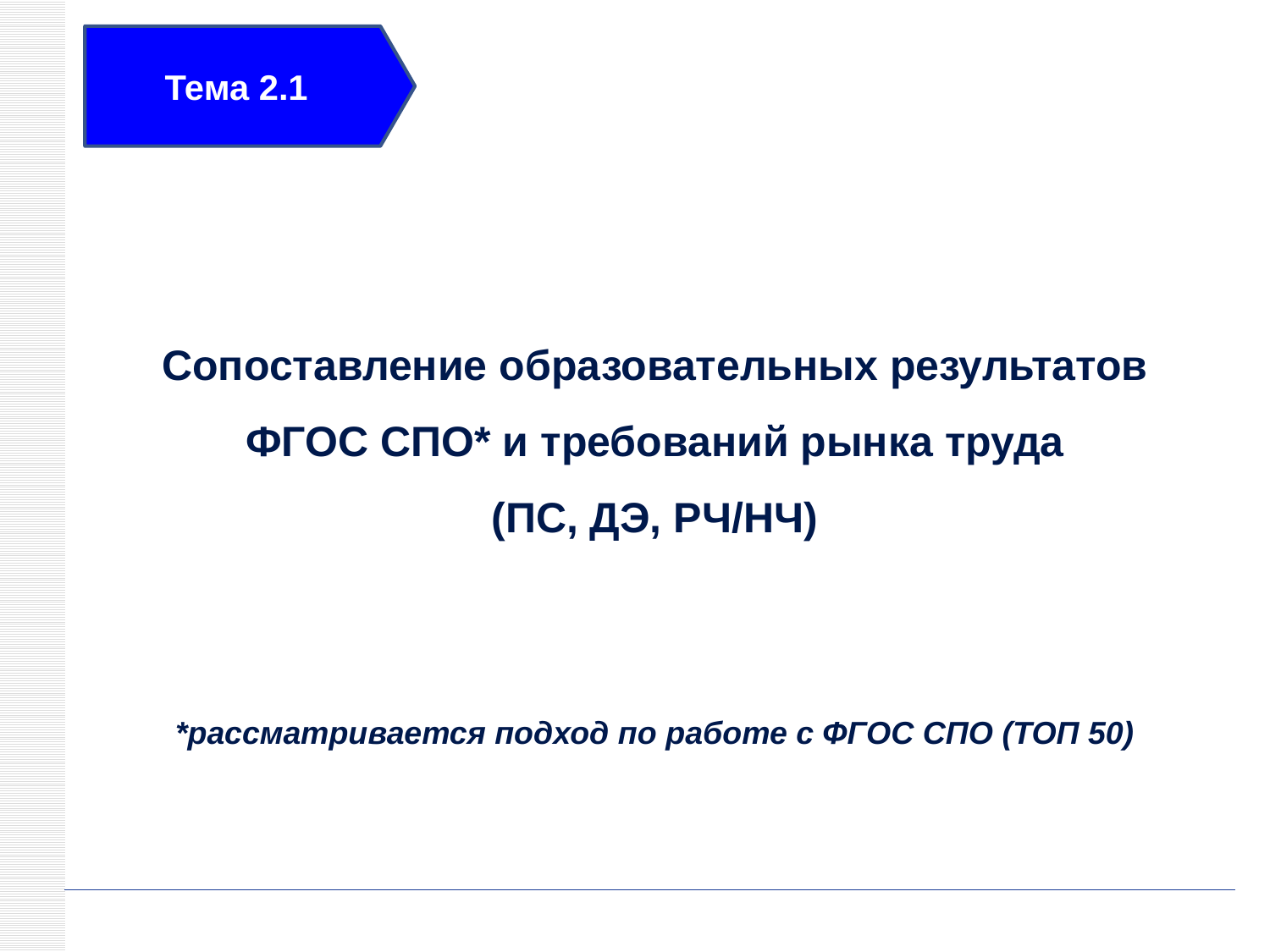

Тема 2.1
Сопоставление образовательных результатов ФГОС СПО* и требований рынка труда
 (ПС, ДЭ, РЧ/НЧ)

*рассматривается подход по работе с ФГОС СПО (ТОП 50)